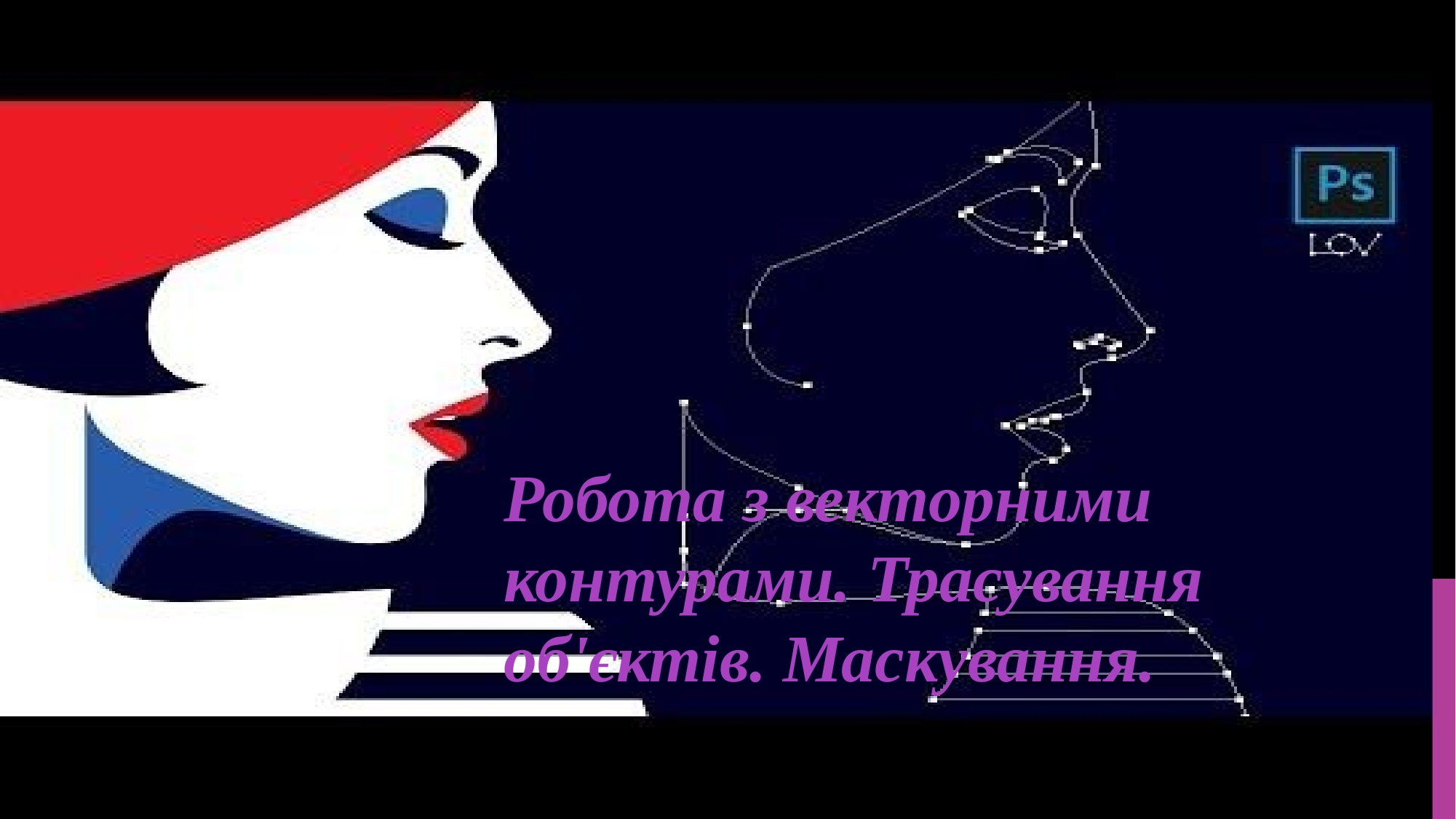

# Робота з векторними контурами. Трасування об'єктів. Маскування.